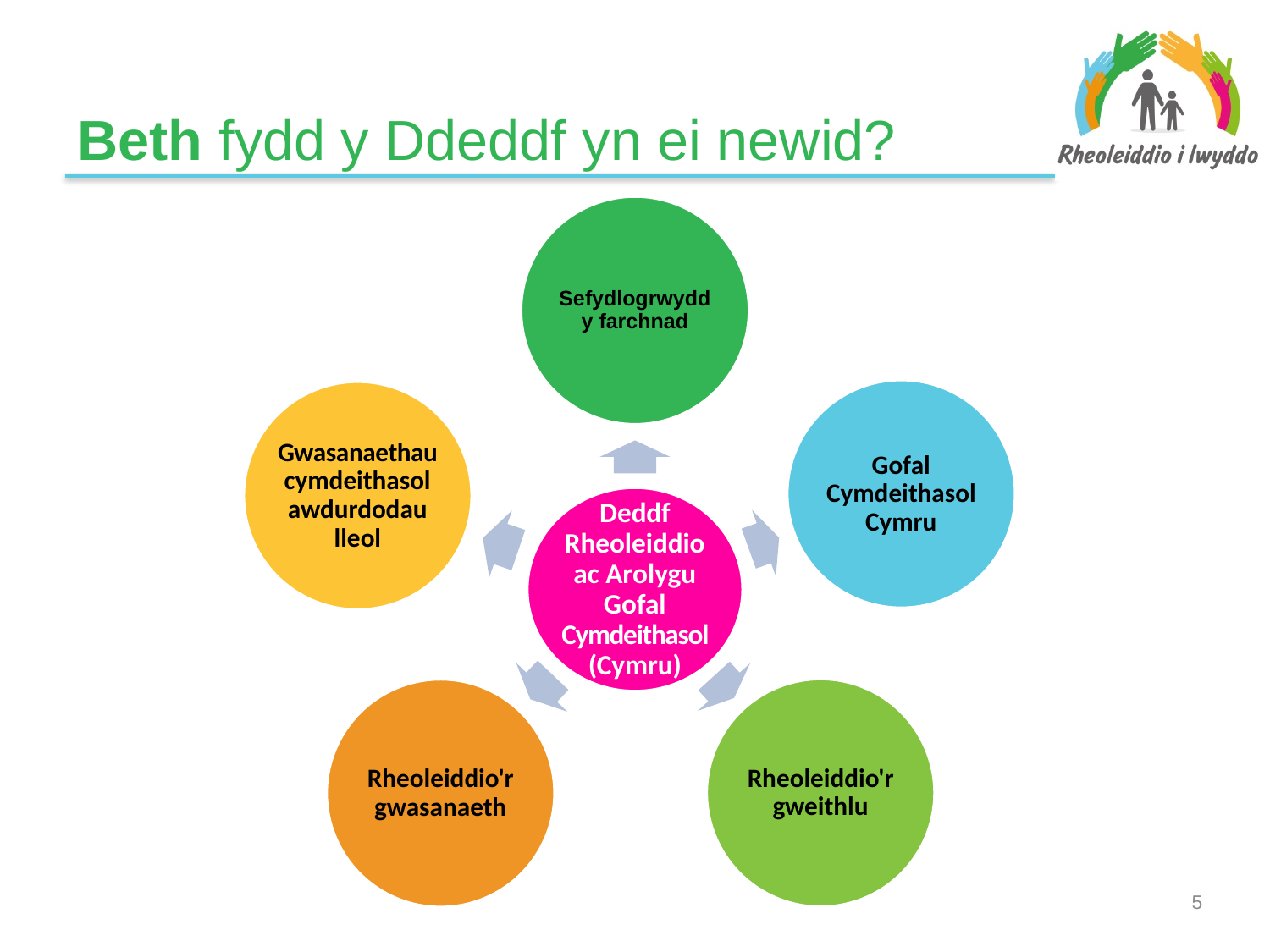

# Beth fydd y Ddeddf yn ei newid?
Deddf Rheoleiddioac Arolygu Gofal Cymdeithasol (Cymru)

Sefydlogrwydd y farchnad

Rheoleiddio'rgweithlu

Rheoleiddio'rgwasanaeth

Gofal CymdeithasolCymru

Gwasanaethau cymdeithasol awdurdodau lleol

5